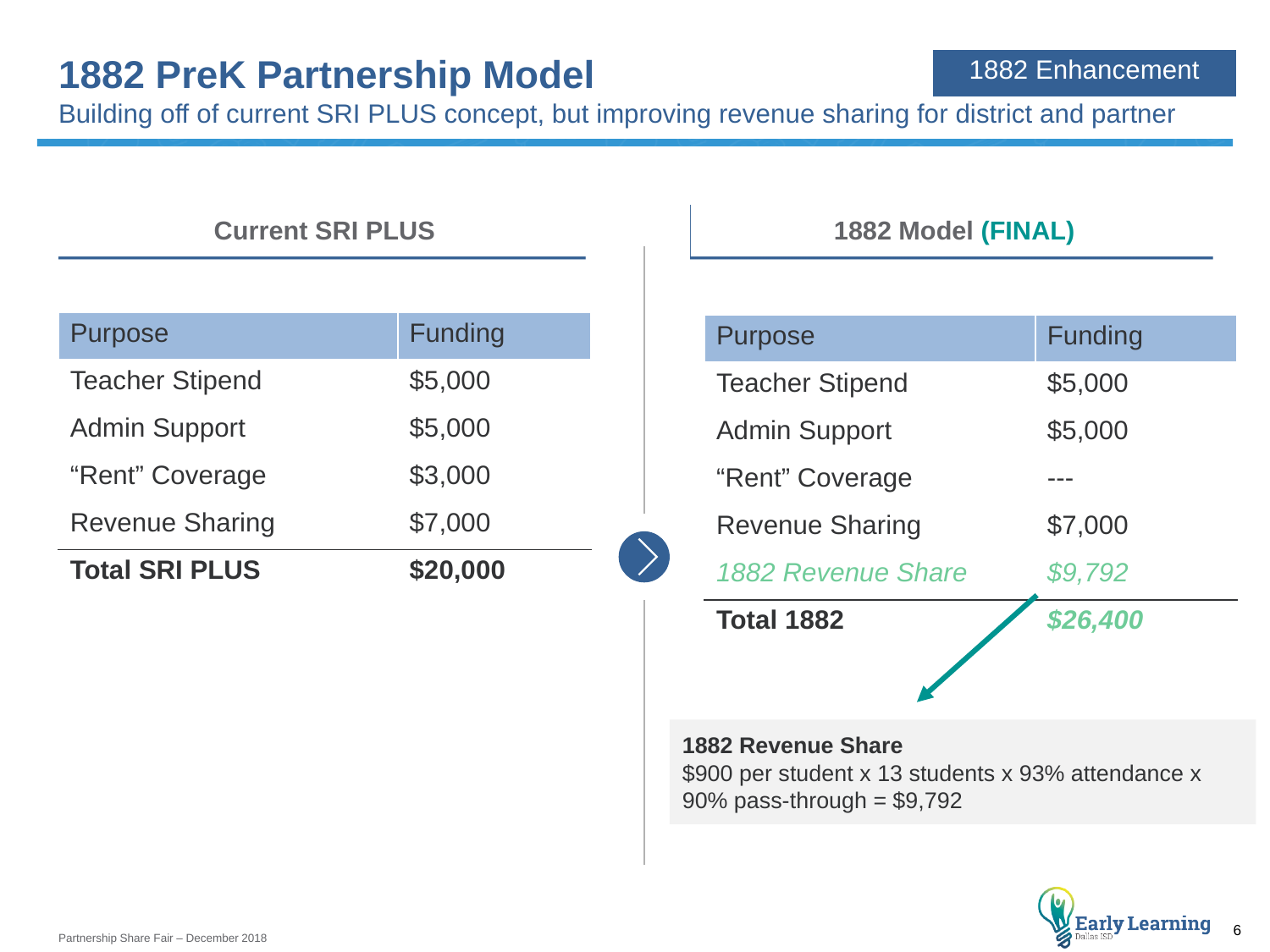

# 1882 PreK Partnership Model Building off of current SRI PLUS concept, but improving revenue sharing for district and partner

| 1882 Enhancement |
| --- |
Current SRI PLUS
1882 Model (FINAL)

| Purpose | Funding |
| --- | --- |
| Teacher Stipend | $5,000 |
| Admin Support | $5,000 |
| “Rent” Coverage | $3,000 |
| Revenue Sharing | $7,000 |
| Total SRI PLUS | $20,000 |
| Purpose | Funding |
| --- | --- |
| Teacher Stipend | $5,000 |
| Admin Support | $5,000 |
| “Rent” Coverage | --- |
| Revenue Sharing | $7,000 |
| 1882 Revenue Share | $9,792 |
| Total 1882 | $26,400 |

1882 Revenue Share
$900 per student x 13 students x 93% attendance x 90% pass-through = $9,792